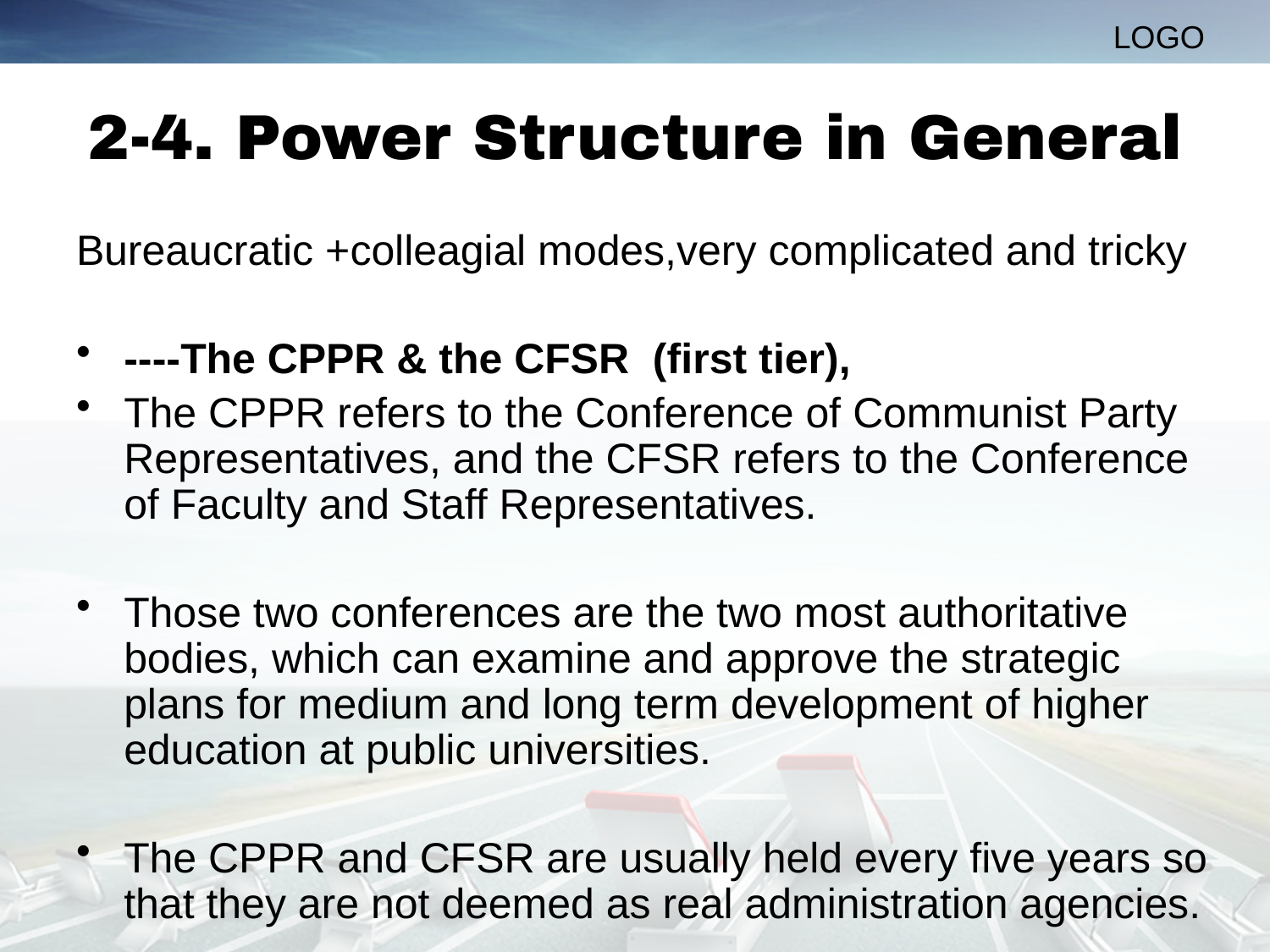

# 2-4. Power Structure in General
Bureaucratic +colleagial modes,very complicated and tricky

----The CPPR & the CFSR  (first tier),
The CPPR refers to the Conference of Communist Party Representatives, and the CFSR refers to the Conference of Faculty and Staff Representatives.

Those two conferences are the two most authoritative bodies, which can examine and approve the strategic plans for medium and long term development of higher education at public universities.

The CPPR and CFSR are usually held every five years so that they are not deemed as real administration agencies.